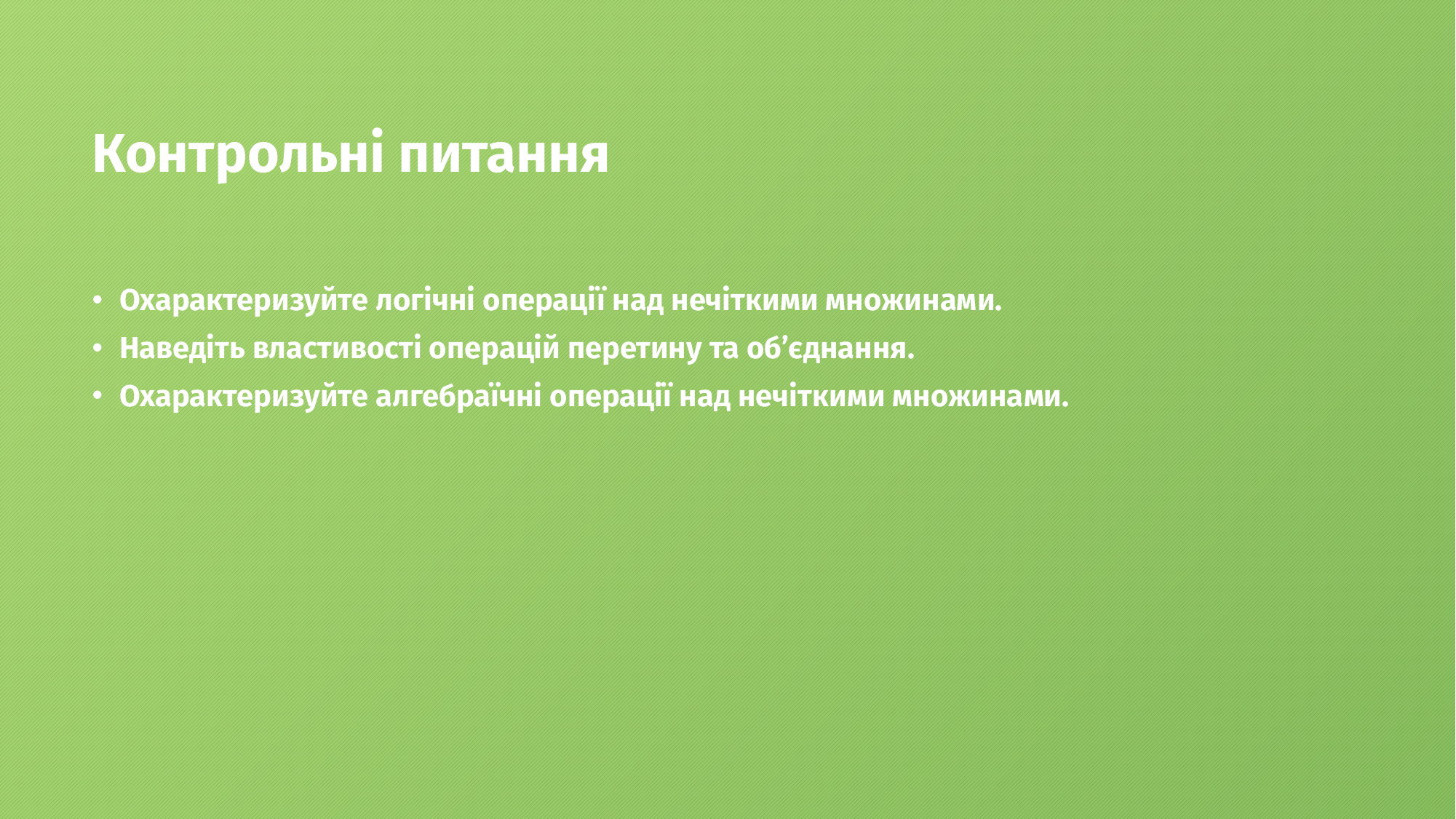

# Контрольні питання
Охарактеризуйте логічні операції над нечіткими множинами.
Наведіть властивості операцій перетину та об’єднання.
Охарактеризуйте алгебраїчні операції над нечіткими множинами.